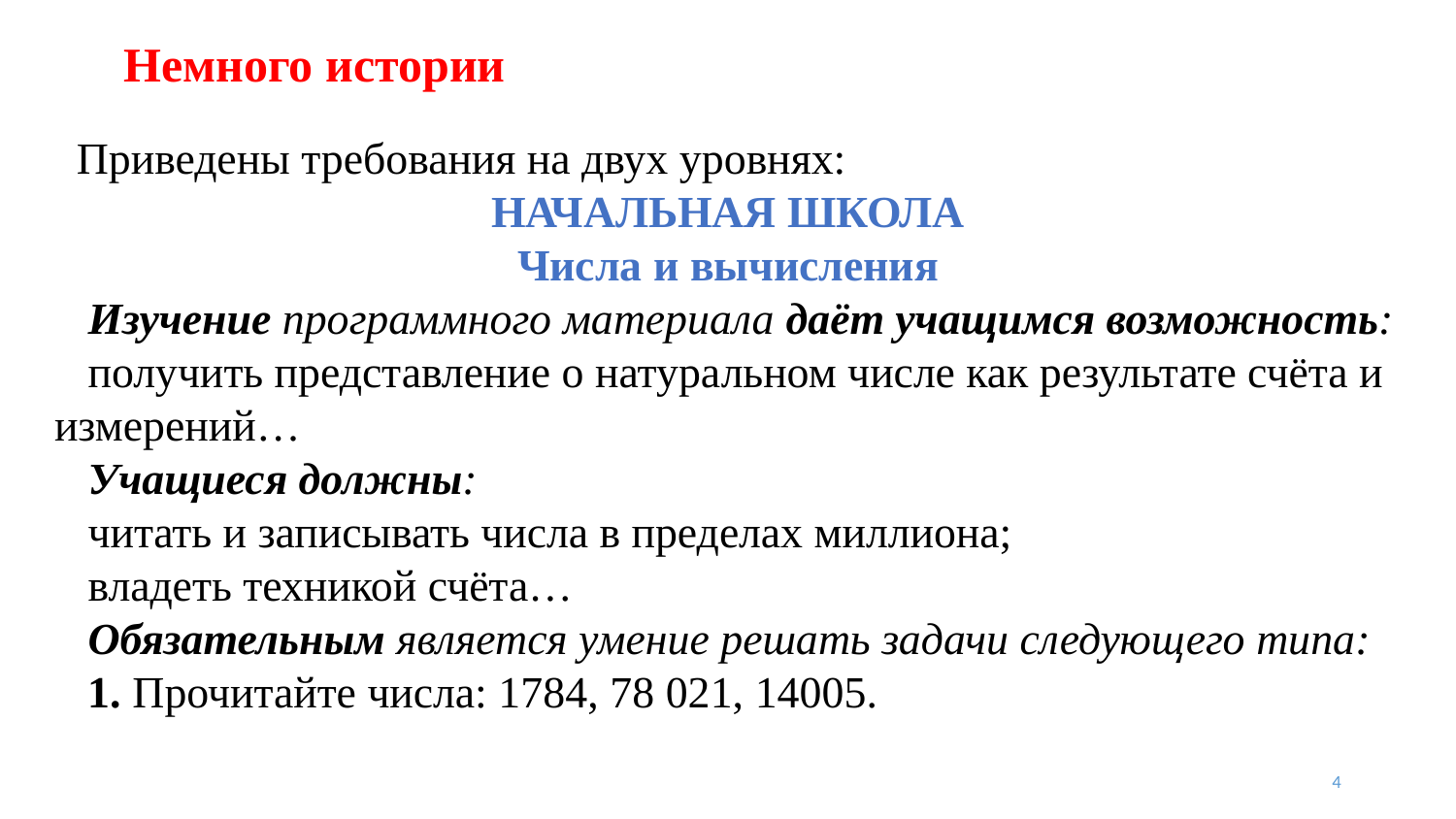

# Немного истории
  Приведены требования на двух уровнях:
НАЧАЛЬНАЯ ШКОЛА
Числа и вычисления
   Изучение программного материала даёт учащимся возможность:
   получить представление о натуральном числе как результате счёта и измерений…
   Учащиеся должны:
   читать и записывать числа в пределах миллиона;
   владеть техникой счёта…
   Обязательным является умение решать задачи следующего типа:
   1. Прочитайте числа: 1784, 78 021, 14005.

4